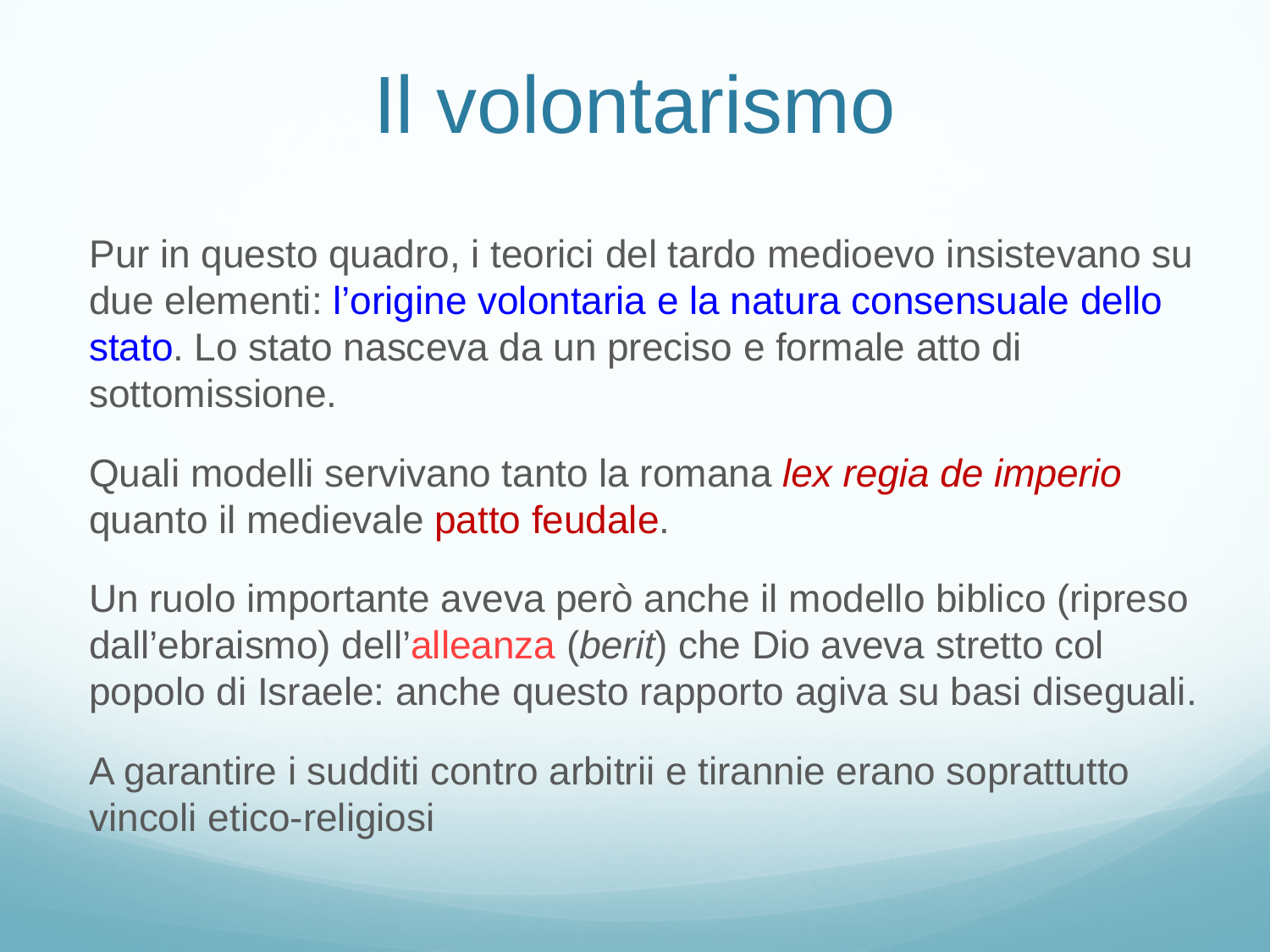

# Il volontarismo
Pur in questo quadro, i teorici del tardo medioevo insistevano su due elementi: l’origine volontaria e la natura consensuale dello stato. Lo stato nasceva da un preciso e formale atto di sottomissione.
Quali modelli servivano tanto la romana lex regia de imperio quanto il medievale patto feudale.
Un ruolo importante aveva però anche il modello biblico (ripreso dall’ebraismo) dell’alleanza (berit) che Dio aveva stretto col popolo di Israele: anche questo rapporto agiva su basi diseguali.
A garantire i sudditi contro arbitrii e tirannie erano soprattutto vincoli etico-religiosi